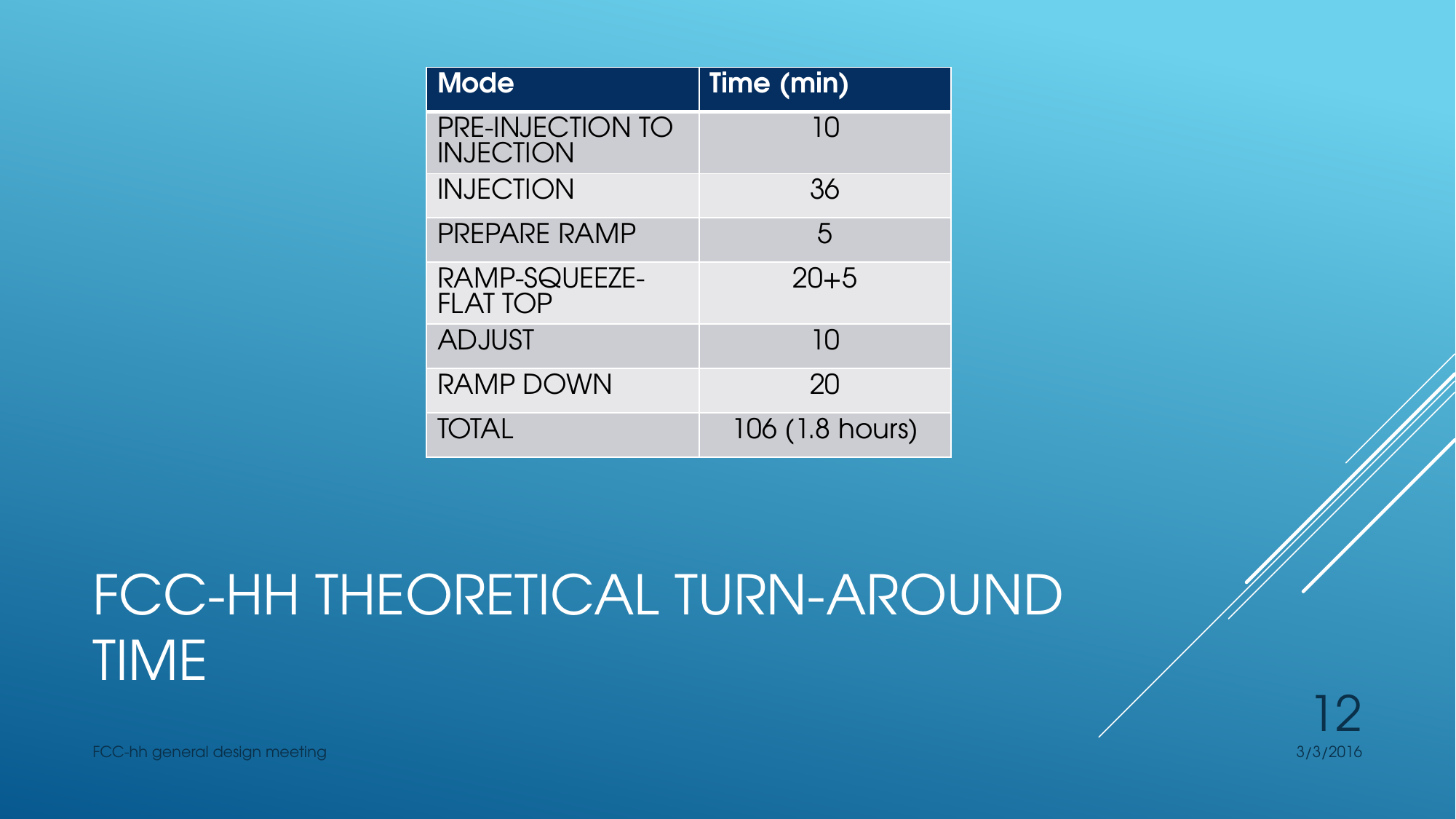

| Mode | Time (min) |
| --- | --- |
| PRE-INJECTION TO INJECTION | 10 |
| INJECTION | 36 |
| PREPARE RAMP | 5 |
| RAMP-SQUEEZE-FLAT TOP | 20+5 |
| ADJUST | 10 |
| RAMP DOWN | 20 |
| TOTAL | 106 (1.8 hours) |
# FCC-hh THEORETICAL TURN-AROUND TIME
12
FCC-hh general design meeting
3/3/2016